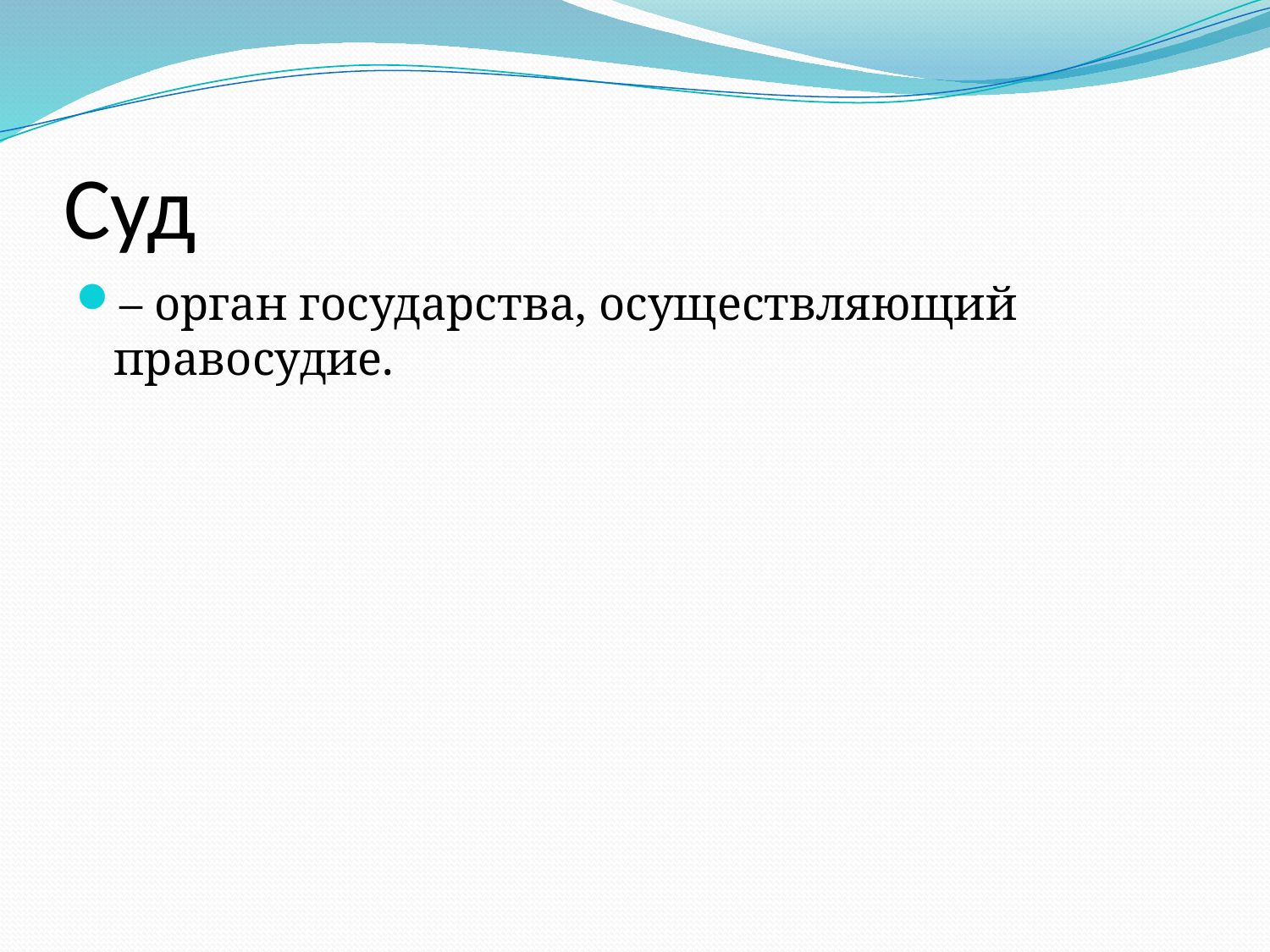

# Суд
– орган государства, осуществляющий правосудие.